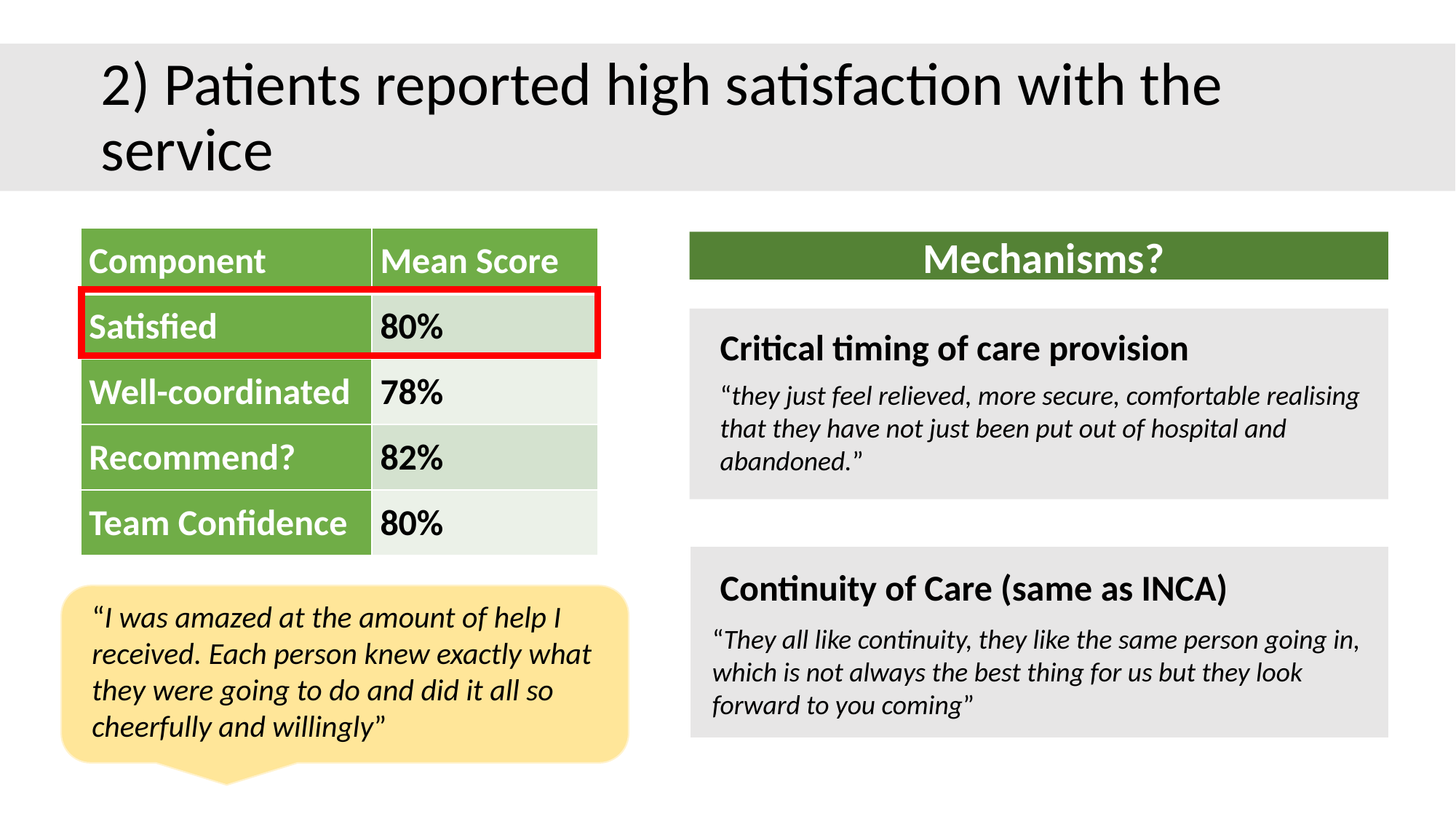

# 2) Patients reported high satisfaction with the service

Mechanisms?
| Component | Mean Score |
| --- | --- |
| Satisfied | 80% |
| Well-coordinated | 78% |
| Recommend? | 82% |
| Team Confidence | 80% |

Critical timing of care provision
“they just feel relieved, more secure, comfortable realising that they have not just been put out of hospital and abandoned.”

Continuity of Care (same as INCA)

“I was amazed at the amount of help I received. Each person knew exactly what they were going to do and did it all so cheerfully and willingly”
“They all like continuity, they like the same person going in, which is not always the best thing for us but they look forward to you coming”